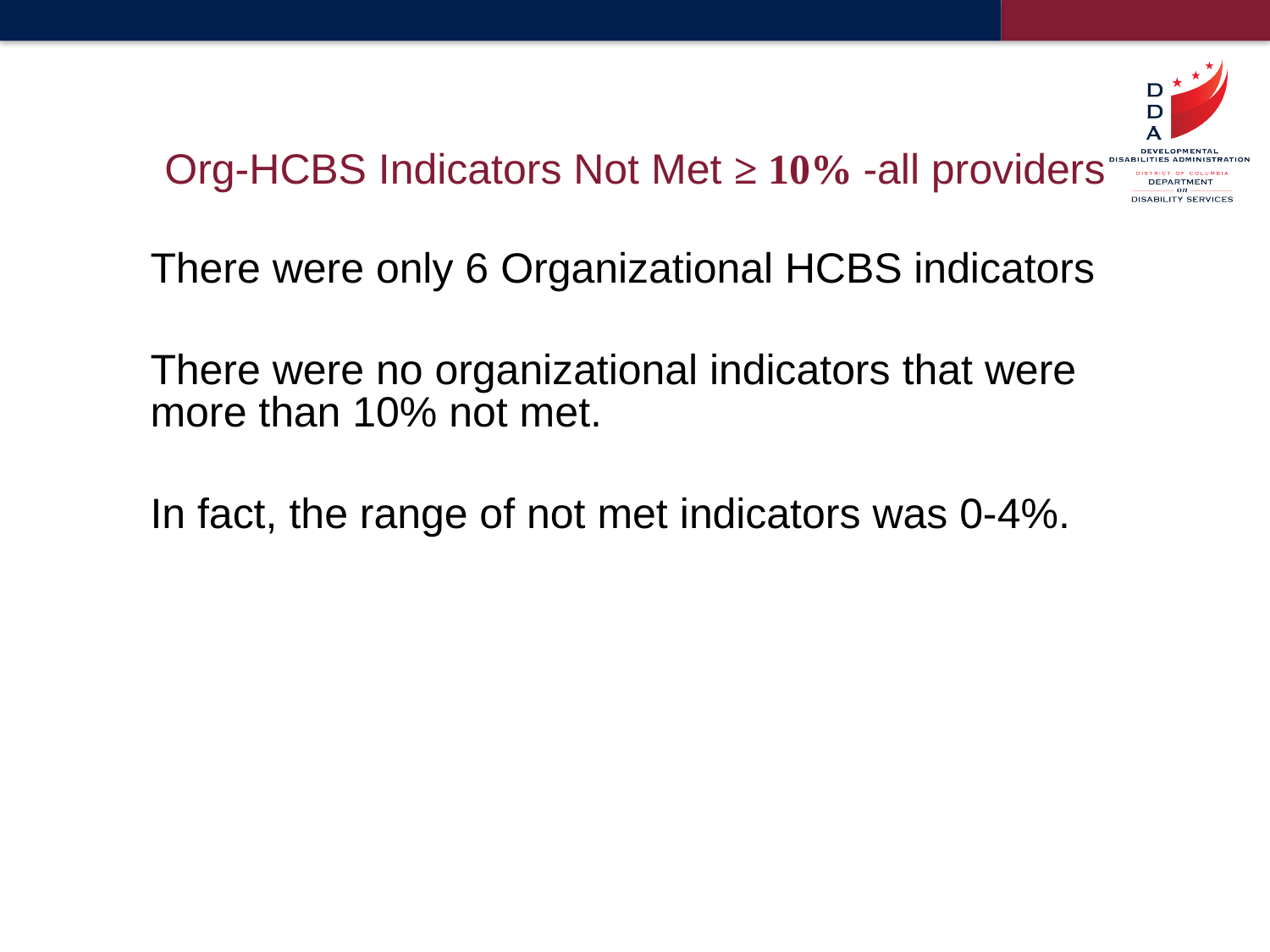

# Org-HCBS Indicators Not Met ≥ 10% -all providers

There were only 6 Organizational HCBS indicators

There were no organizational indicators that were more than 10% not met.

In fact, the range of not met indicators was 0-4%.